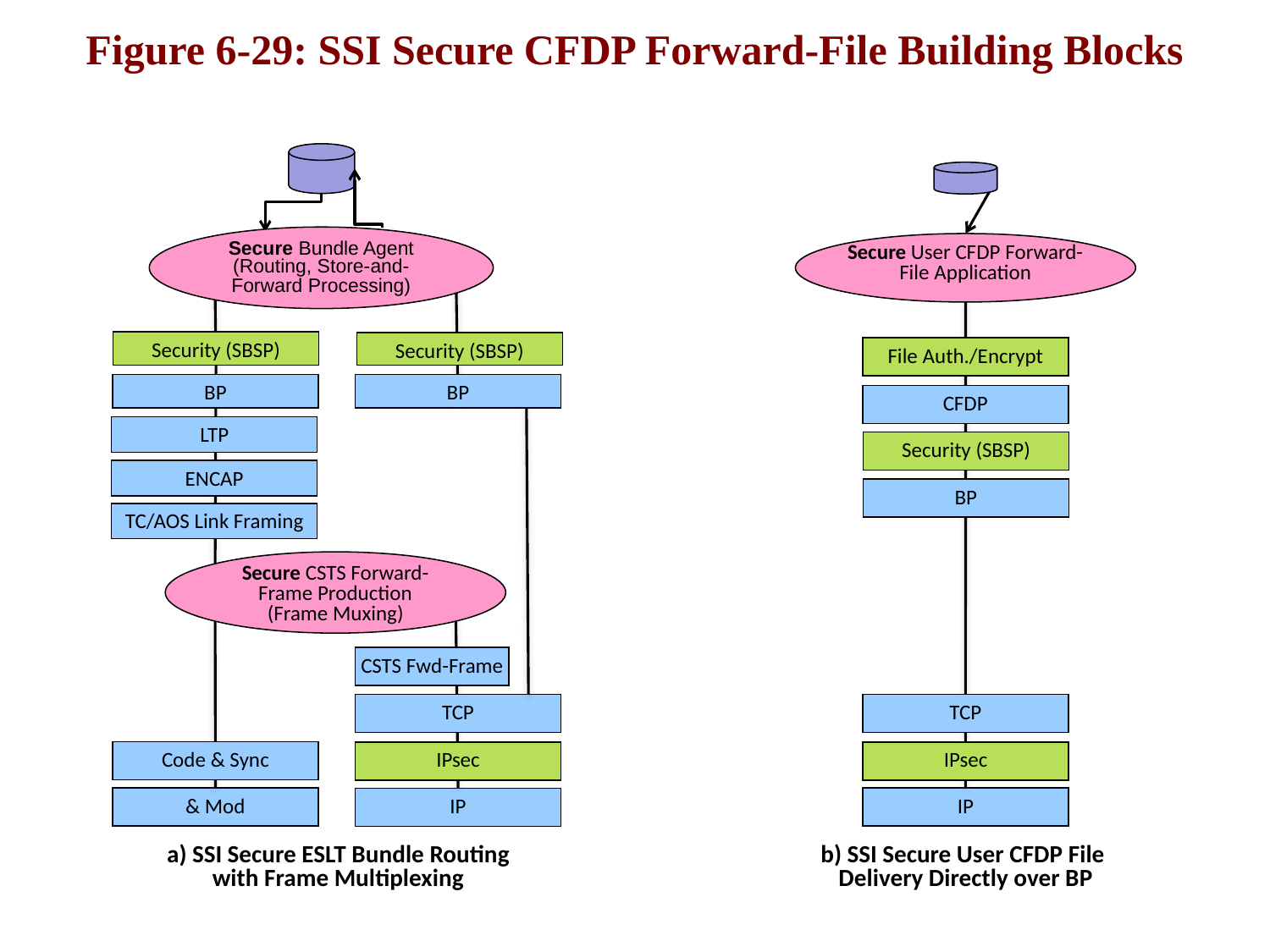

# Figure 6-29: SSI Secure CFDP Forward-File Building Blocks

Secure Bundle Agent
(Routing, Store-and-Forward Processing)
Secure User CFDP Forward-
File Application
Security (SBSP)
Security (SBSP)
File Auth./Encrypt
BP
BP
CFDP
LTP
Security (SBSP)
ENCAP
BP
TC/AOS Link Framing
Secure CSTS Forward-Frame Production
(Frame Muxing)
CSTS Fwd-Frame
TCP
TCP
Code & Sync
IPsec
IPsec
& Mod
IP
IP
a) SSI Secure ESLT Bundle Routing
with Frame Multiplexing
b) SSI Secure User CFDP File
Delivery Directly over BP